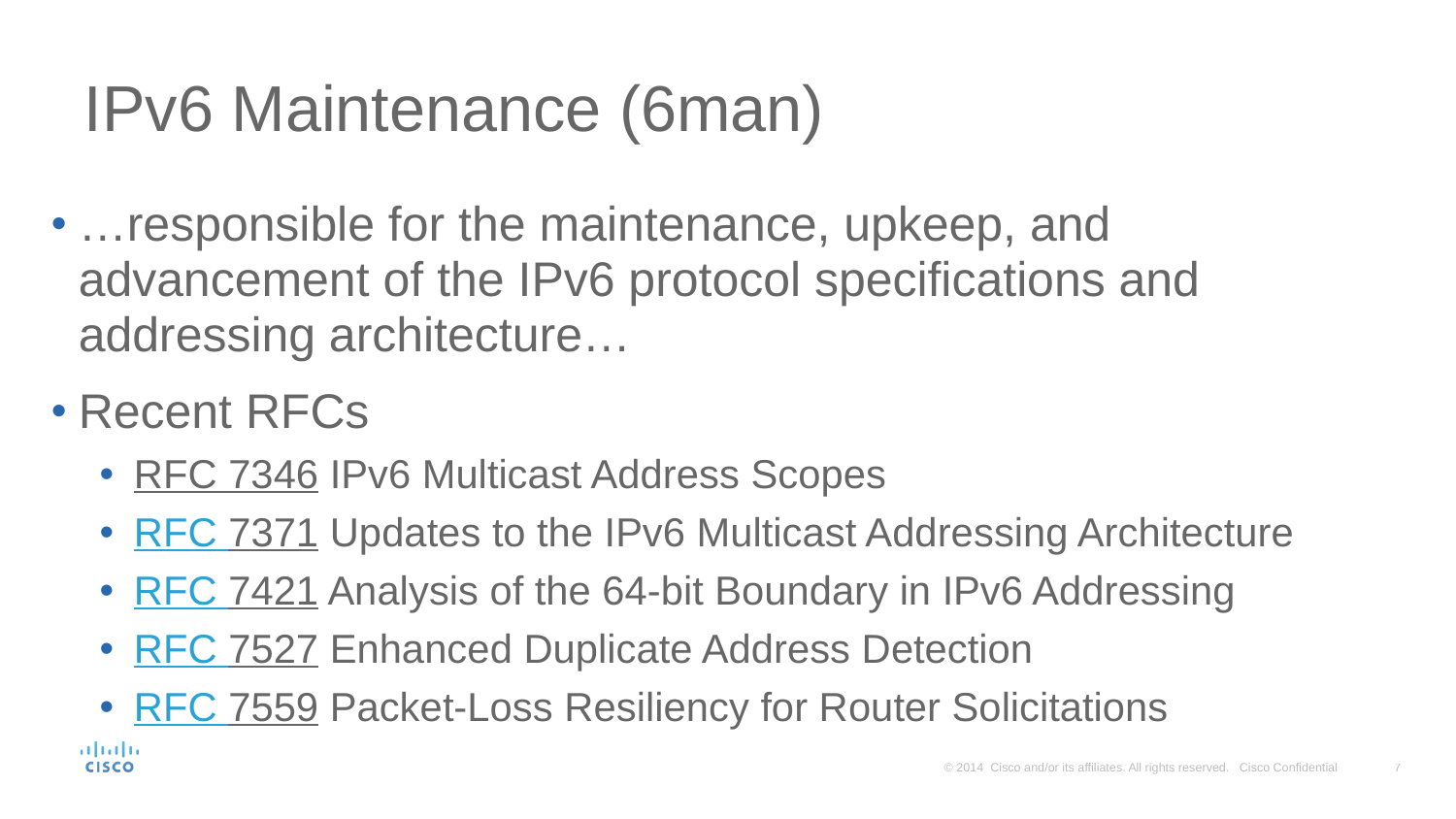

# IPv6 Maintenance (6man)
…responsible for the maintenance, upkeep, and advancement of the IPv6 protocol specifications and addressing architecture…
Recent RFCs
RFC 7346 IPv6 Multicast Address Scopes
RFC 7371 Updates to the IPv6 Multicast Addressing Architecture
RFC 7421 Analysis of the 64-bit Boundary in IPv6 Addressing
RFC 7527 Enhanced Duplicate Address Detection
RFC 7559 Packet-Loss Resiliency for Router Solicitations